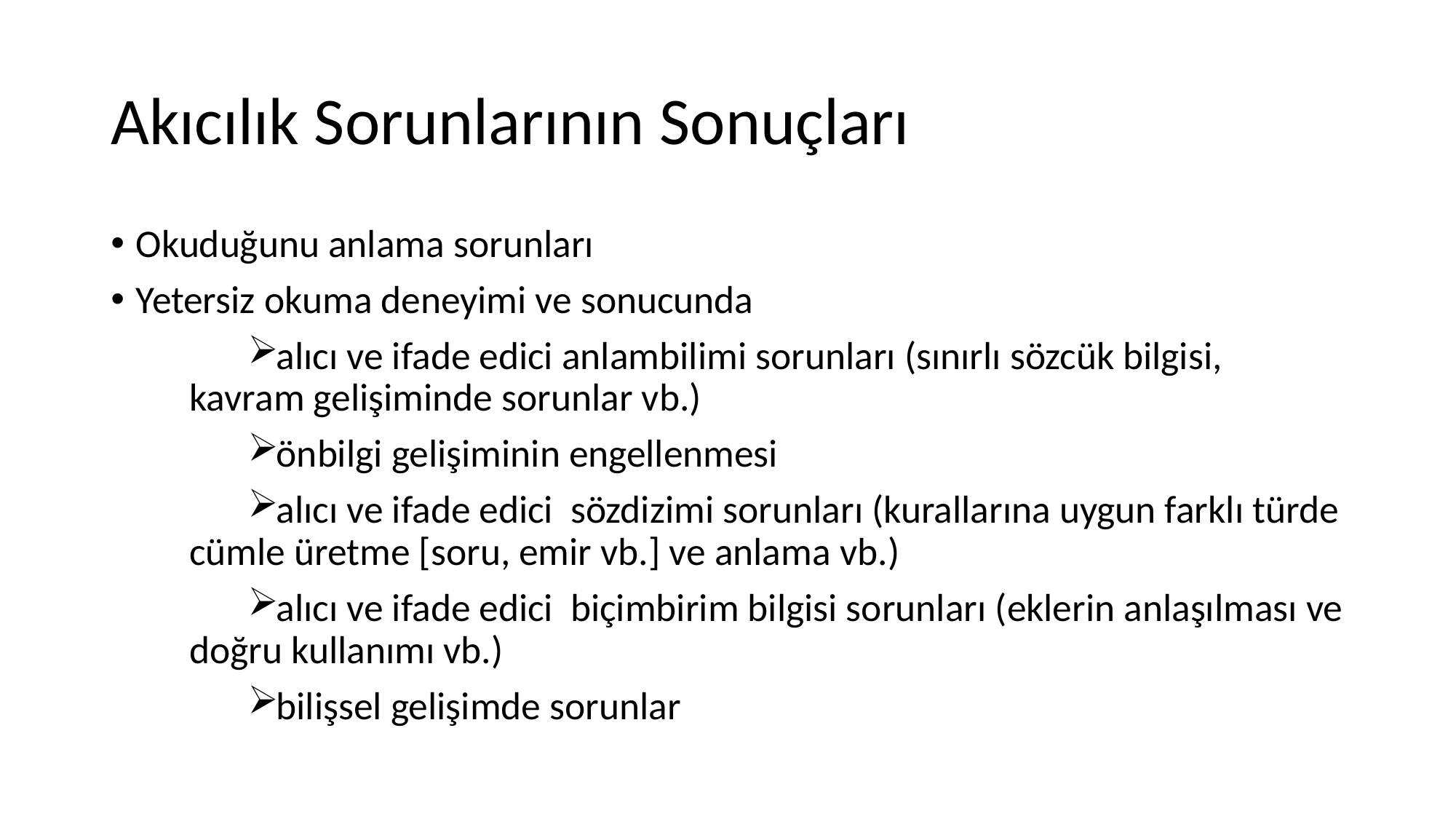

# Akıcılık Sorunlarının Sonuçları
Okuduğunu anlama sorunları
Yetersiz okuma deneyimi ve sonucunda
alıcı ve ifade edici anlambilimi sorunları (sınırlı sözcük bilgisi, kavram gelişiminde sorunlar vb.)
önbilgi gelişiminin engellenmesi
alıcı ve ifade edici  sözdizimi sorunları (kurallarına uygun farklı türde cümle üretme [soru, emir vb.] ve anlama vb.)
alıcı ve ifade edici  biçimbirim bilgisi sorunları (eklerin anlaşılması ve doğru kullanımı vb.)
bilişsel gelişimde sorunlar